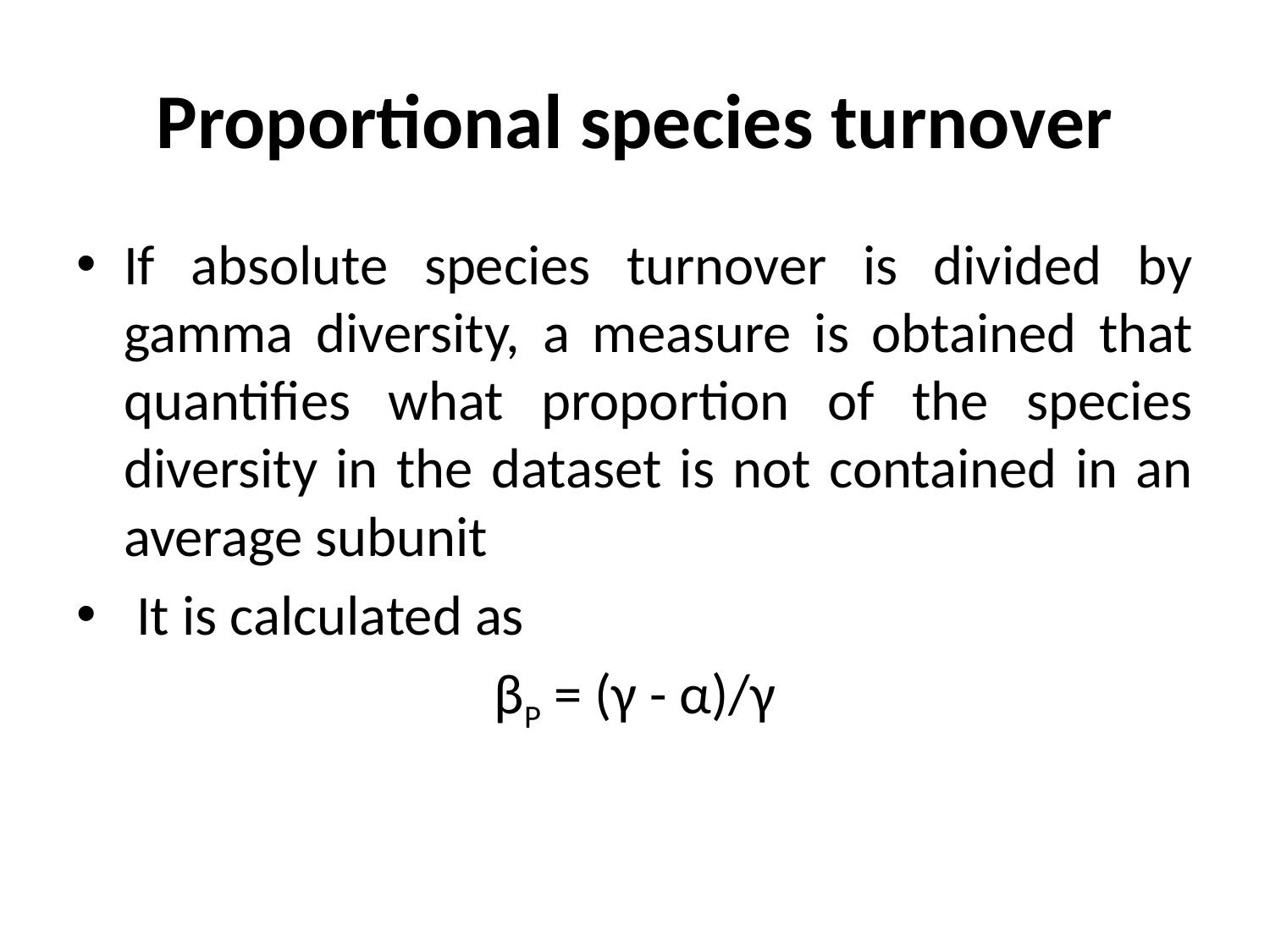

# Proportional species turnover
If absolute species turnover is divided by gamma diversity, a measure is obtained that quantifies what proportion of the species diversity in the dataset is not contained in an average subunit
 It is calculated as
βP = (γ - α)/γ